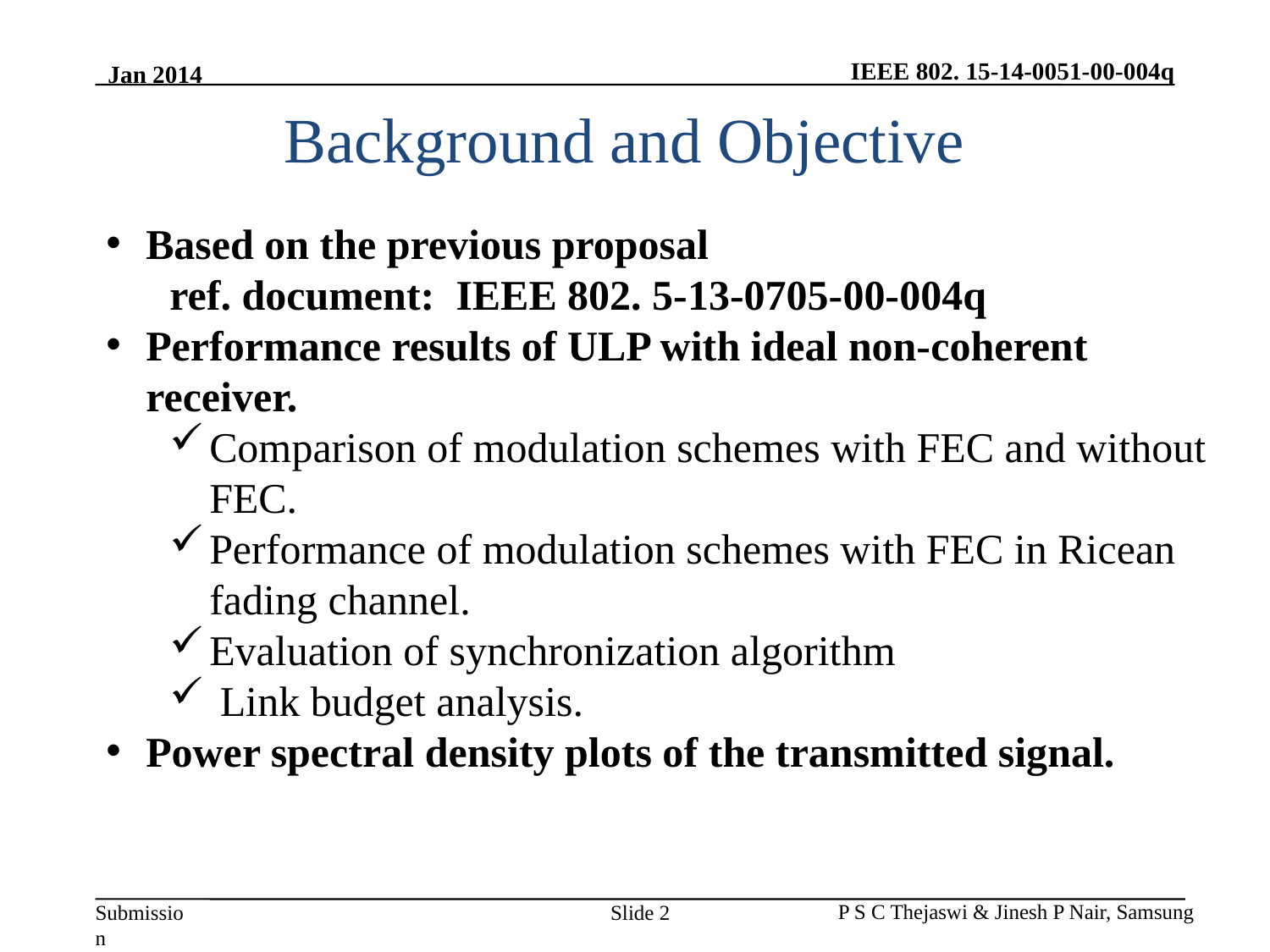

# Background and Objective
Based on the previous proposal
      ref. document:  IEEE 802. 5-13-0705-00-004q
Performance results of ULP with ideal non-coherent receiver.
Comparison of modulation schemes with FEC and without FEC.
Performance of modulation schemes with FEC in Ricean fading channel.
Evaluation of synchronization algorithm
 Link budget analysis.
Power spectral density plots of the transmitted signal.
Slide 2